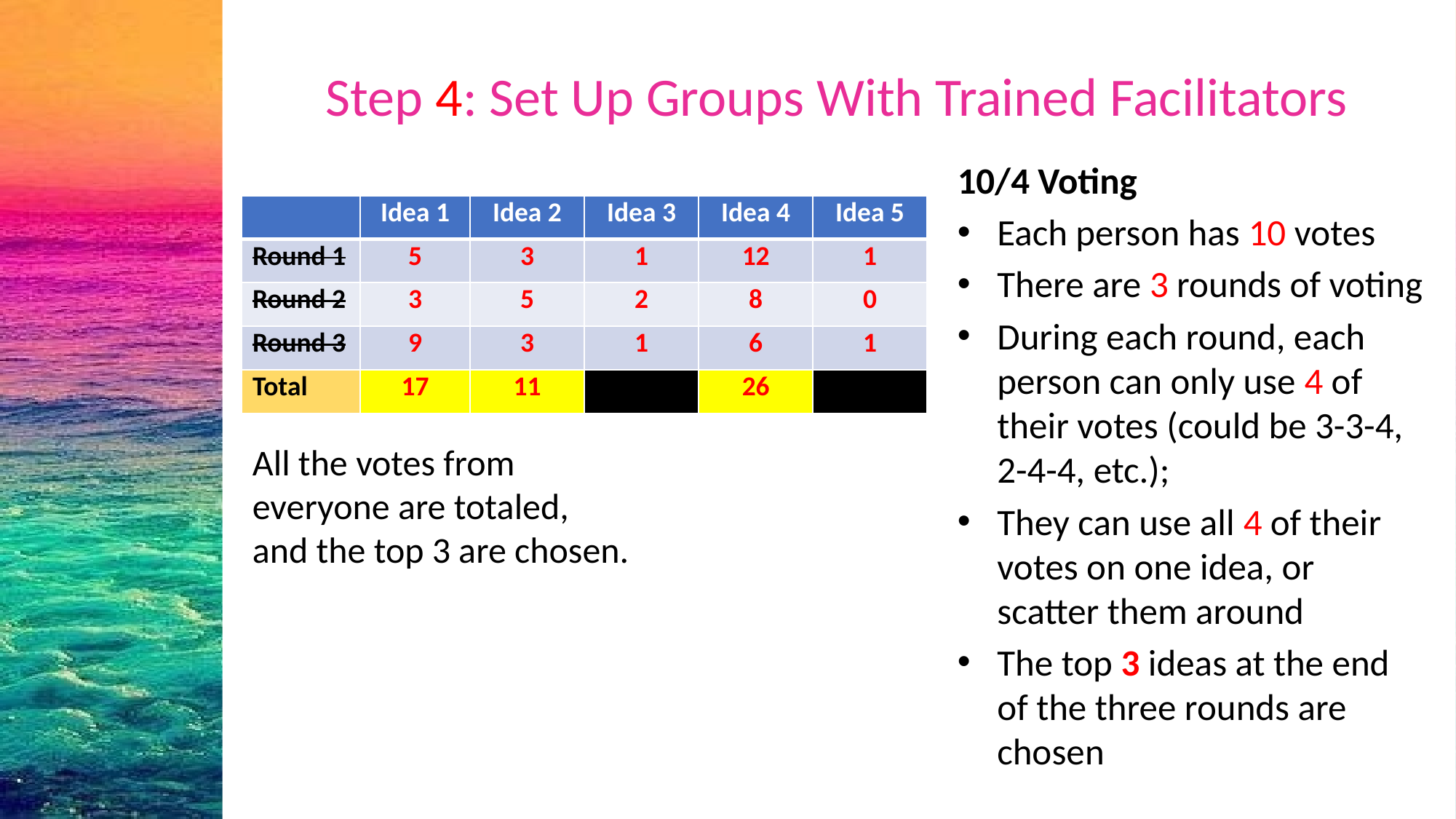

# Step 4: Set Up Groups With Trained Facilitators
10/4 Voting
Each person has 10 votes
There are 3 rounds of voting
During each round, each person can only use 4 of their votes (could be 3-3-4, 2-4-4, etc.);
They can use all 4 of their votes on one idea, or scatter them around
The top 3 ideas at the end of the three rounds are chosen

|  | Idea 1 | Idea 2 | Idea 3 | Idea 4 | Idea 5 |
| --- | --- | --- | --- | --- | --- |
| Round 1 | 5 | 3 | 1 | 12 | 1 |
| Round 2 | 3 | 5 | 2 | 8 | 0 |
| Round 3 | 9 | 3 | 1 | 6 | 1 |
| Total | 17 | 11 |  | 26 |  |
All the votes from everyone are totaled, and the top 3 are chosen.